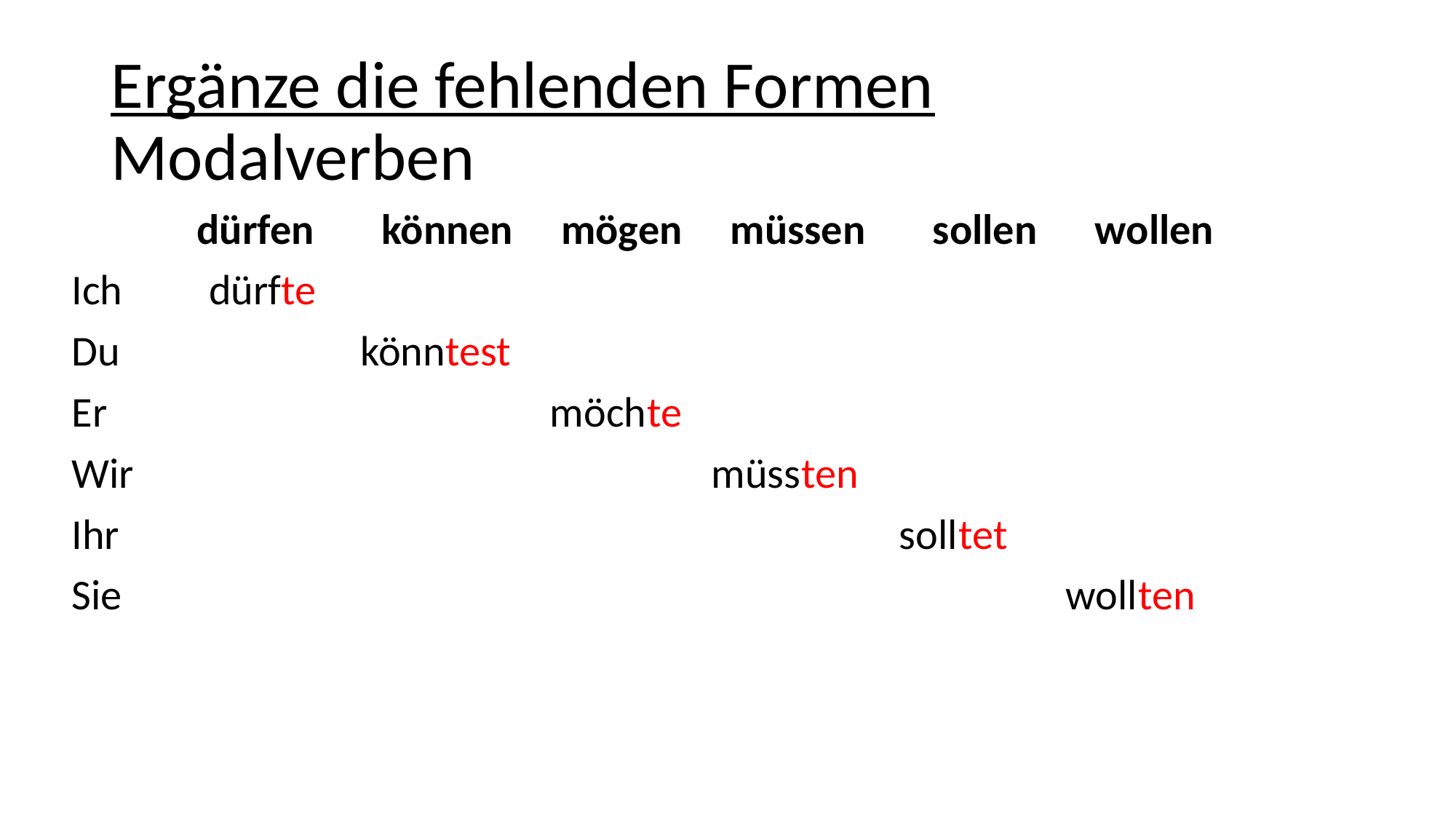

# Ergänze die fehlenden Formen Modalverben
             dürfen       können     mögen     müssen       sollen      wollen
Ich         dürfte
Du                         könntest
Er                                              möchte
Wir                                                            müssten
Ihr                                                                                 solltet
Sie                                                                                                  wollten